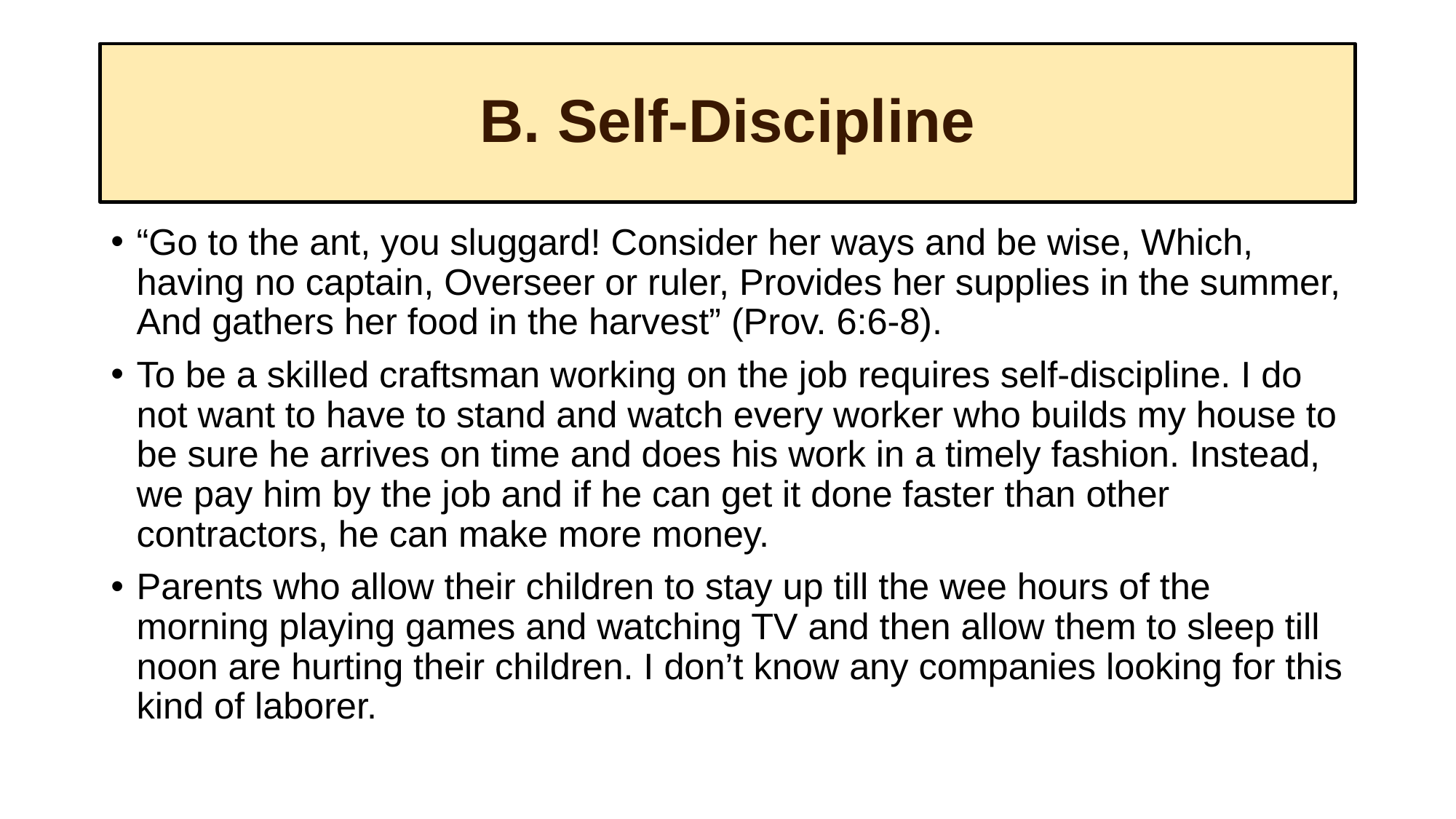

# B. Self-Discipline
“Go to the ant, you sluggard! Consider her ways and be wise, Which, having no captain, Overseer or ruler, Provides her supplies in the summer, And gathers her food in the harvest” (Prov. 6:6-8).
To be a skilled craftsman working on the job requires self-discipline. I do not want to have to stand and watch every worker who builds my house to be sure he arrives on time and does his work in a timely fashion. Instead, we pay him by the job and if he can get it done faster than other contractors, he can make more money.
Parents who allow their children to stay up till the wee hours of the morning playing games and watching TV and then allow them to sleep till noon are hurting their children. I don’t know any companies looking for this kind of laborer.